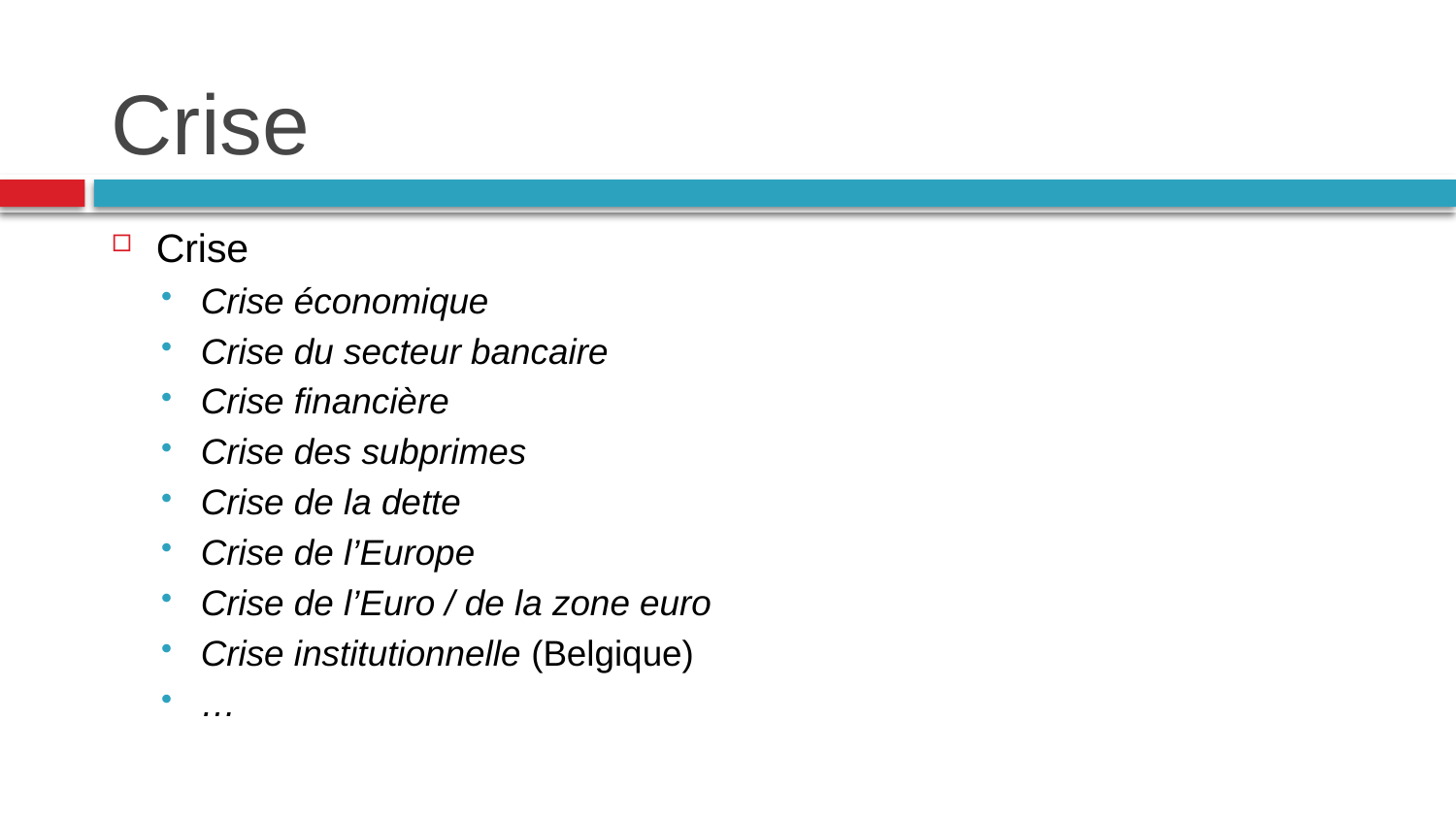

# Crise
Crise
Crise économique
Crise du secteur bancaire
Crise financière
Crise des subprimes
Crise de la dette
Crise de l’Europe
Crise de l’Euro / de la zone euro
Crise institutionnelle (Belgique)
…